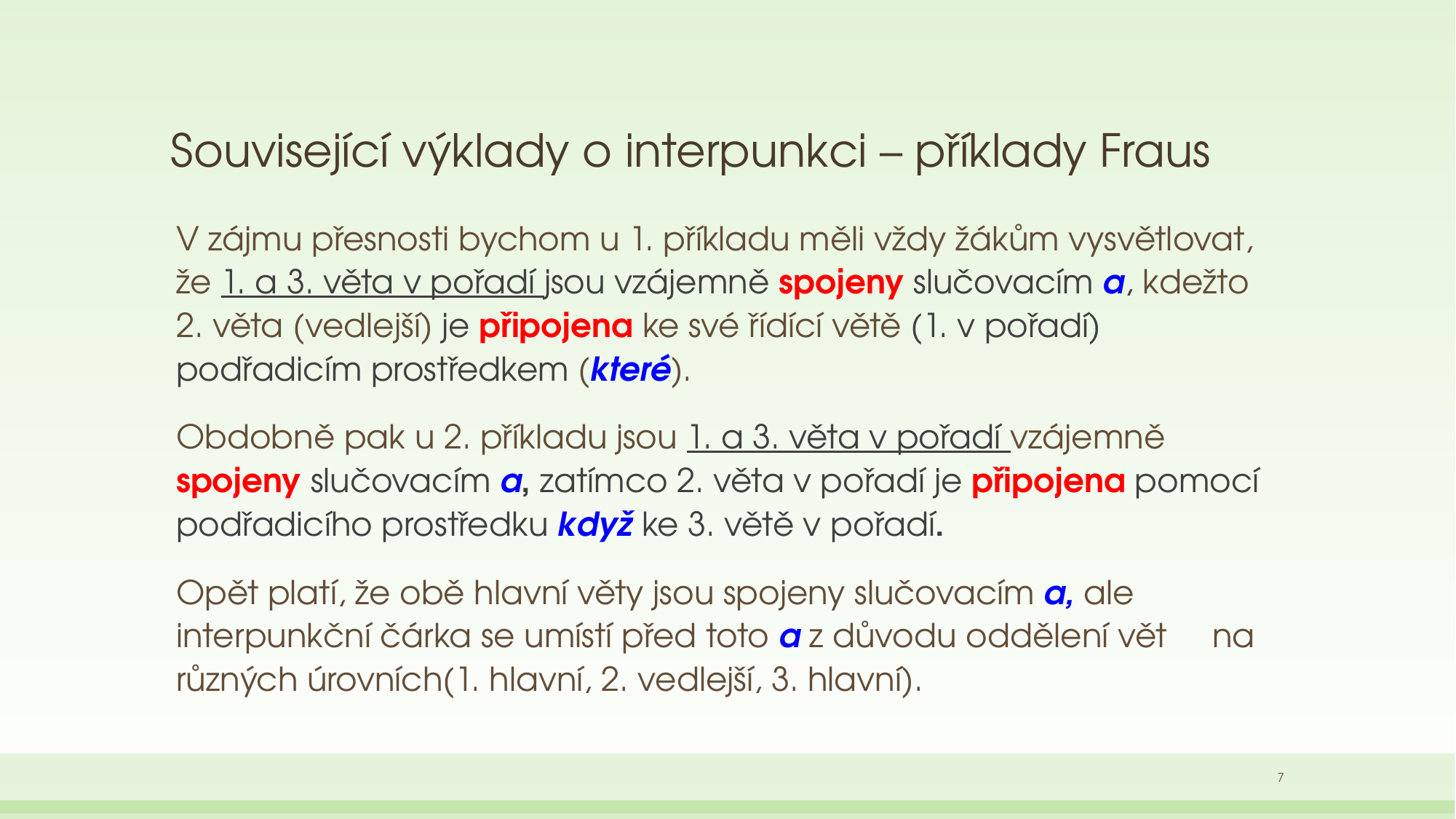

# Související výklady o interpunkci – příklady Fraus
V zájmu přesnosti bychom u 1. příkladu měli vždy žákům vysvětlovat, že 1. a 3. věta v pořadí jsou vzájemně spojeny slučovacím a, kdežto 2. věta (vedlejší) je připojena ke své řídící větě (1. v pořadí) podřadicím prostředkem (které).
Obdobně pak u 2. příkladu jsou 1. a 3. věta v pořadí vzájemně spojeny slučovacím a, zatímco 2. věta v pořadí je připojena pomocí podřadicího prostředku když ke 3. větě v pořadí.
Opět platí, že obě hlavní věty jsou spojeny slučovacím a, ale interpunkční čárka se umístí před toto a z důvodu oddělení vět     na různých úrovních(1. hlavní, 2. vedlejší, 3. hlavní).

7